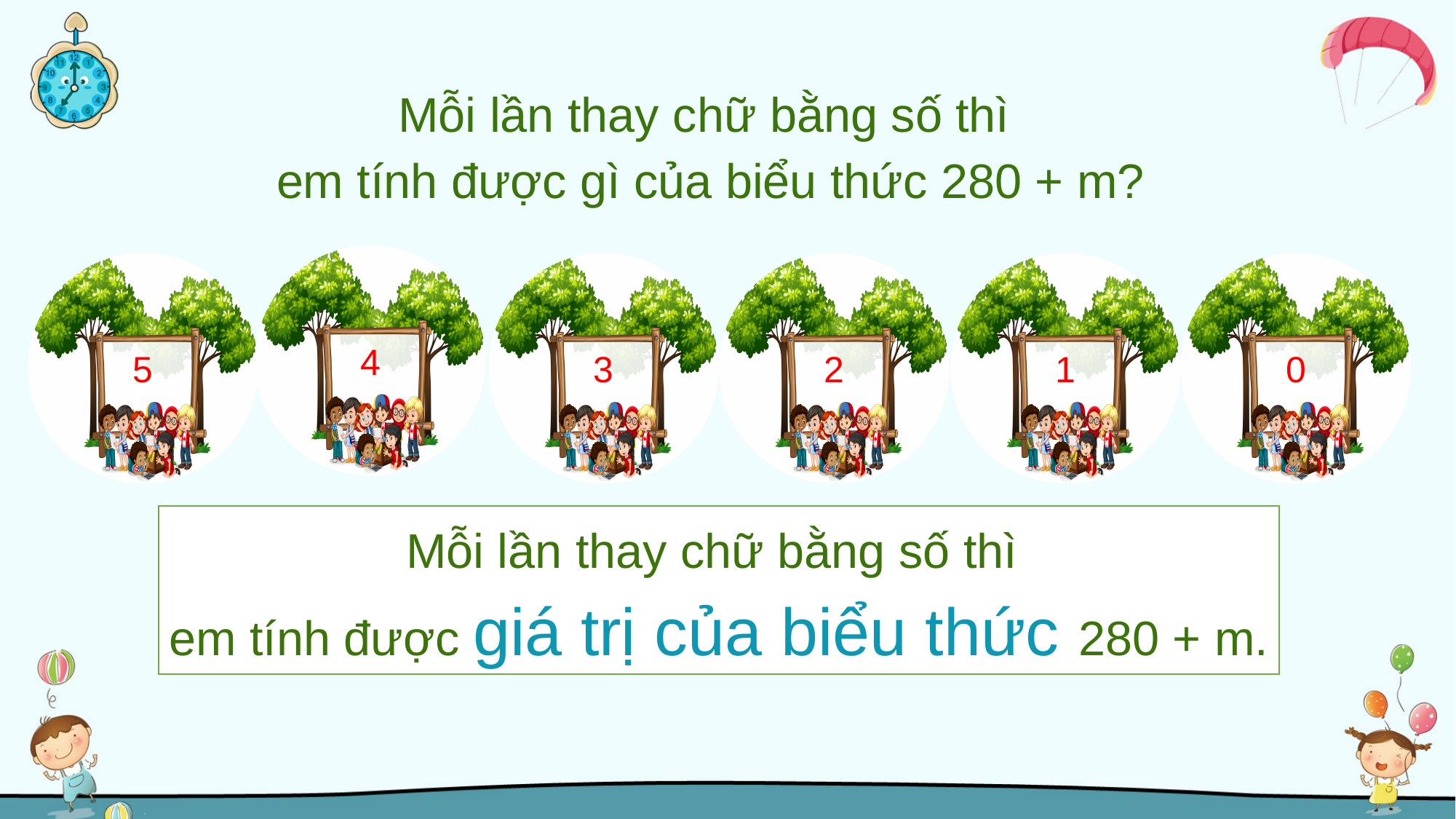

Mỗi lần thay chữ bằng số thì
em tính được gì của biểu thức 280 + m?
4
0
5
3
2
1
Mỗi lần thay chữ bằng số thì
em tính được giá trị của biểu thức 280 + m.